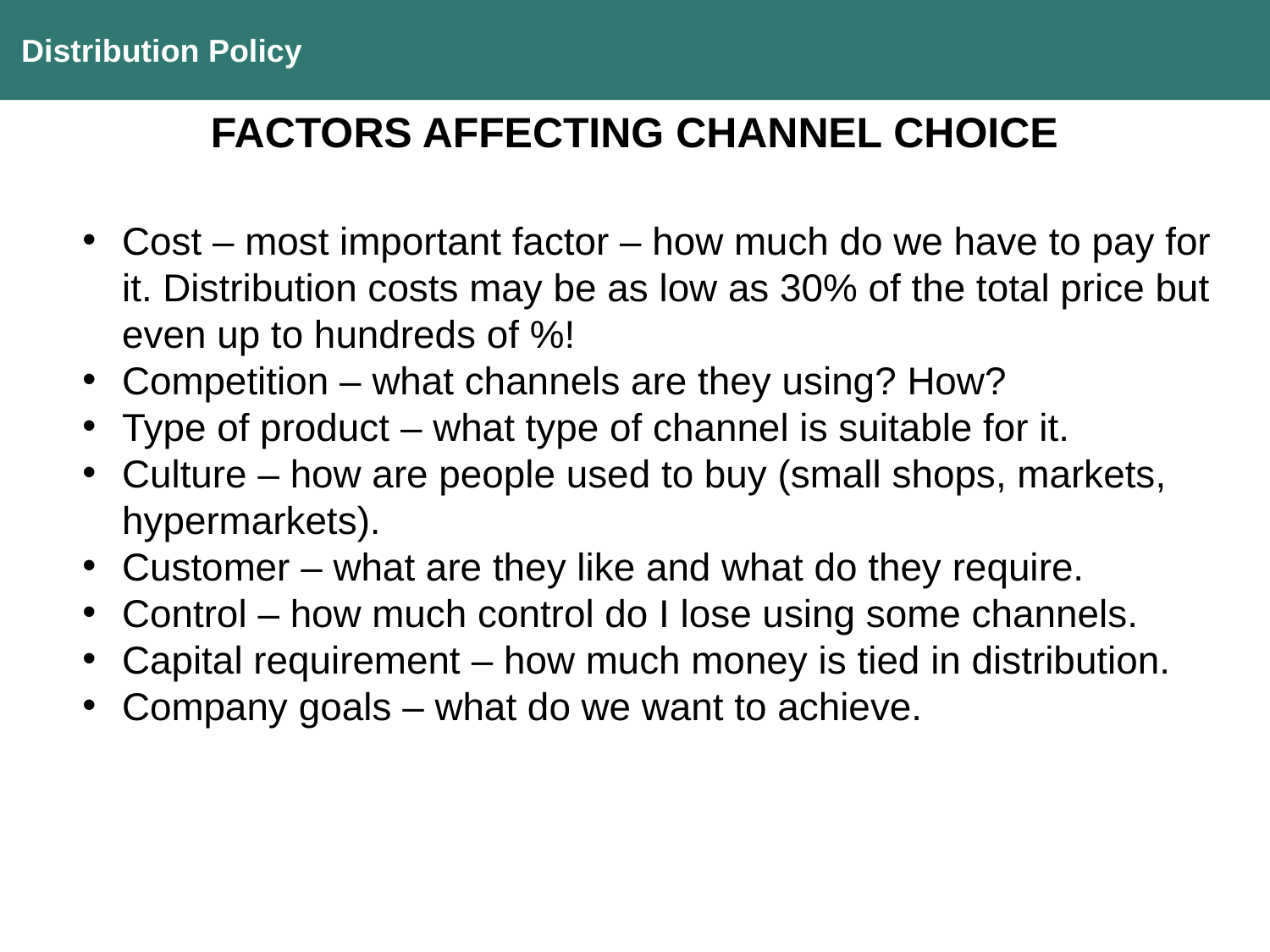

Distribution Policy
FACTORS AFFECTING CHANNEL CHOICE
Cost – most important factor – how much do we have to pay for it. Distribution costs may be as low as 30% of the total price but even up to hundreds of %!
Competition – what channels are they using? How?
Type of product – what type of channel is suitable for it.
Culture – how are people used to buy (small shops, markets, hypermarkets).
Customer – what are they like and what do they require.
Control – how much control do I lose using some channels.
Capital requirement – how much money is tied in distribution.
Company goals – what do we want to achieve.